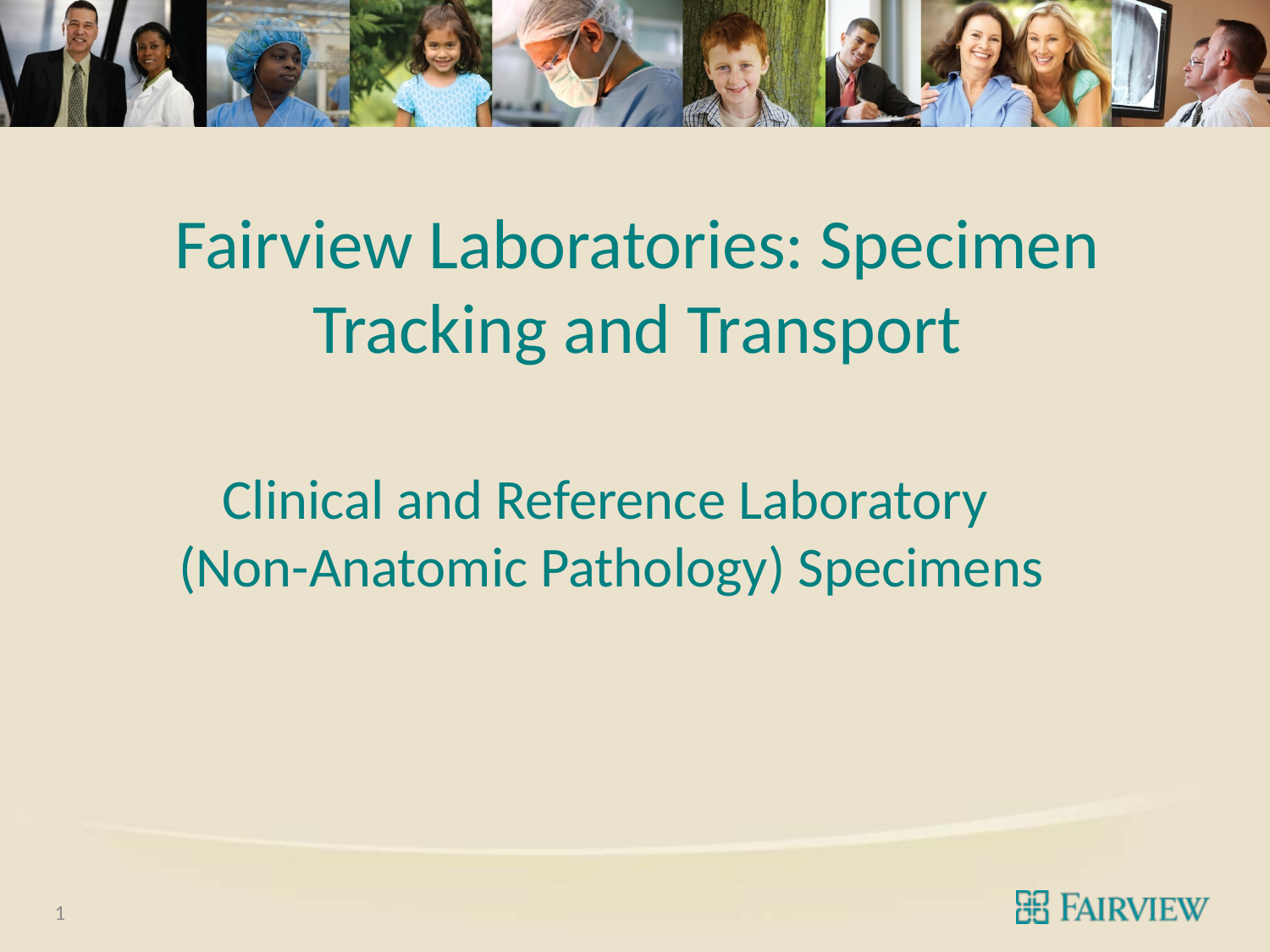

# Fairview Laboratories: Specimen Tracking and Transport
Clinical and Reference Laboratory
(Non-Anatomic Pathology) Specimens
1